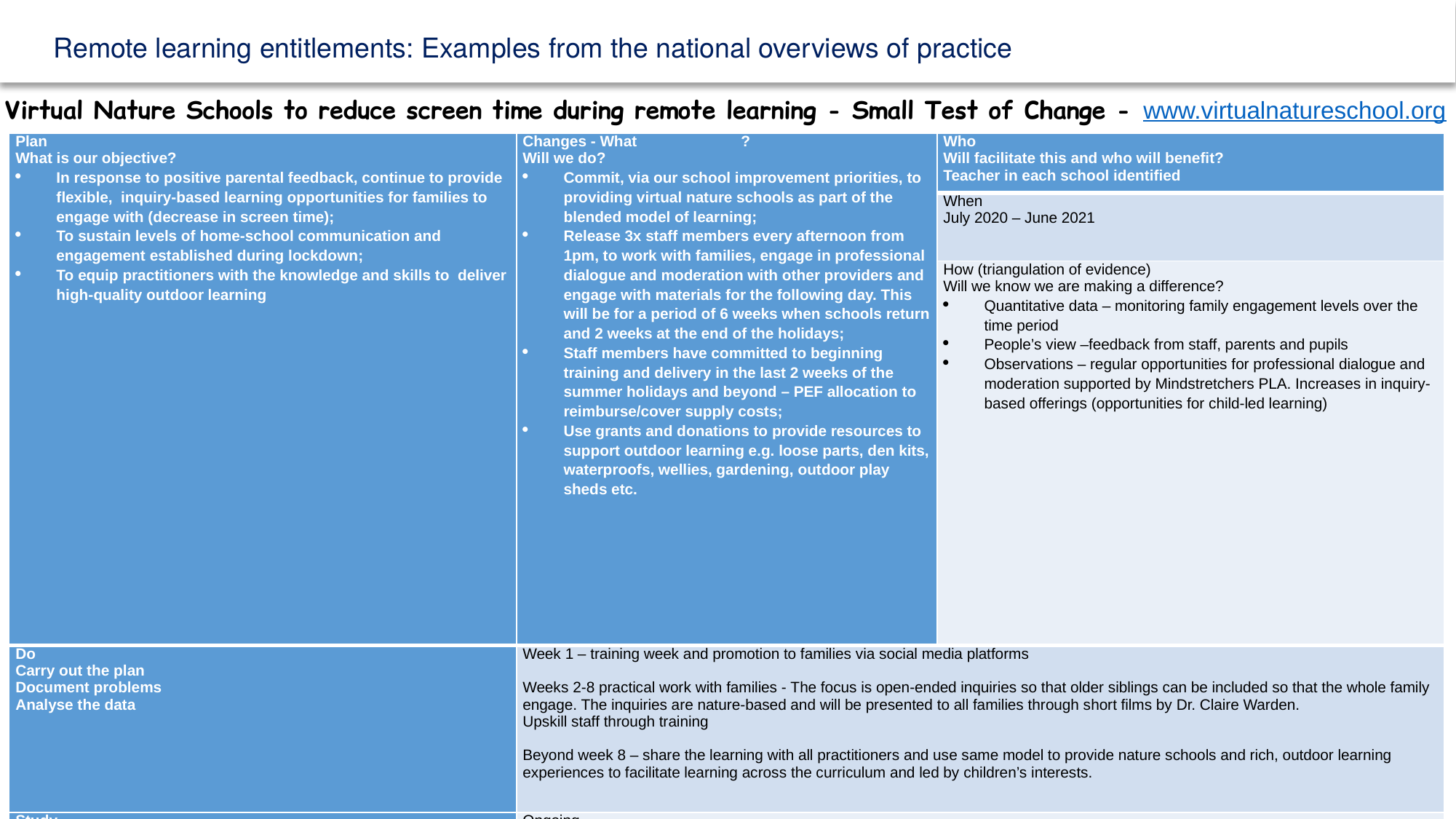

Virtual Nature Schools to reduce screen time during remote learning - Small Test of Change - www.virtualnatureschool.org

| Plan What is our objective? In response to positive parental feedback, continue to provide flexible, inquiry-based learning opportunities for families to engage with (decrease in screen time); To sustain levels of home-school communication and engagement established during lockdown; To equip practitioners with the knowledge and skills to deliver high-quality outdoor learning | Changes - What ? Will we do? Commit, via our school improvement priorities, to providing virtual nature schools as part of the blended model of learning; Release 3x staff members every afternoon from 1pm, to work with families, engage in professional dialogue and moderation with other providers and engage with materials for the following day. This will be for a period of 6 weeks when schools return and 2 weeks at the end of the holidays; Staff members have committed to beginning training and delivery in the last 2 weeks of the summer holidays and beyond – PEF allocation to reimburse/cover supply costs; Use grants and donations to provide resources to support outdoor learning e.g. loose parts, den kits, waterproofs, wellies, gardening, outdoor play sheds etc. | Who Will facilitate this and who will benefit? Teacher in each school identified |
| --- | --- | --- |
|  |  | When July 2020 – June 2021 |
|  |  | How (triangulation of evidence) Will we know we are making a difference? Quantitative data – monitoring family engagement levels over the time period People’s view –feedback from staff, parents and pupils Observations – regular opportunities for professional dialogue and moderation supported by Mindstretchers PLA. Increases in inquiry-based offerings (opportunities for child-led learning) |
| Do Carry out the plan Document problems Analyse the data | Week 1 – training week and promotion to families via social media platforms   Weeks 2-8 practical work with families - The focus is open-ended inquiries so that older siblings can be included so that the whole family engage. The inquiries are nature-based and will be presented to all families through short films by Dr. Claire Warden. Upskill staff through training   Beyond week 8 – share the learning with all practitioners and use same model to provide nature schools and rich, outdoor learning experiences to facilitate learning across the curriculum and led by children’s interests. |  |
| Study Compare data to the predictions Summarise what was learned | Ongoing |  |
| Act What changes will we make for the next test cycle? | Ongoing |  |